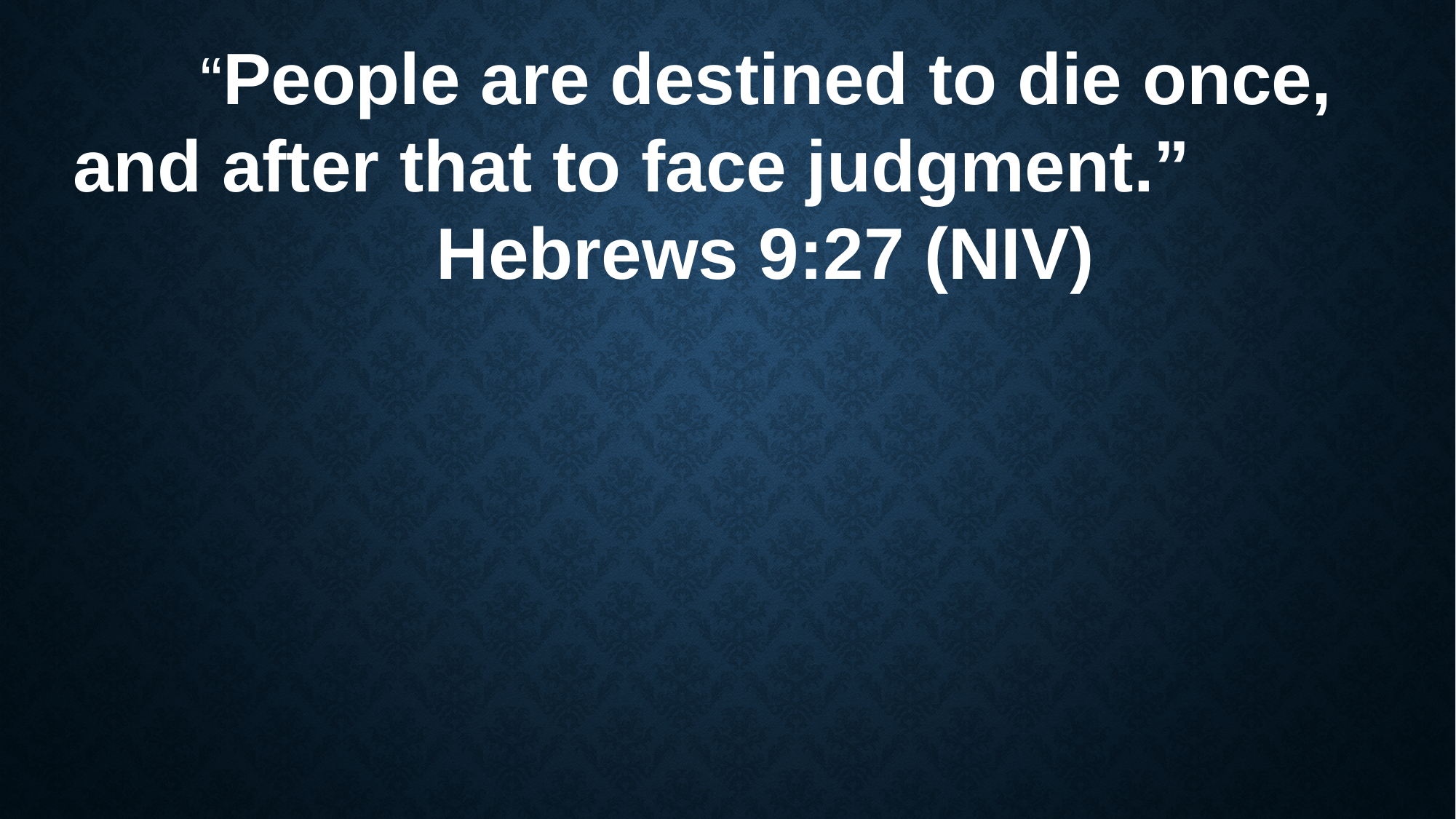

“People are destined to die once, and after that to face judgment.”
Hebrews 9:27 (NIV)